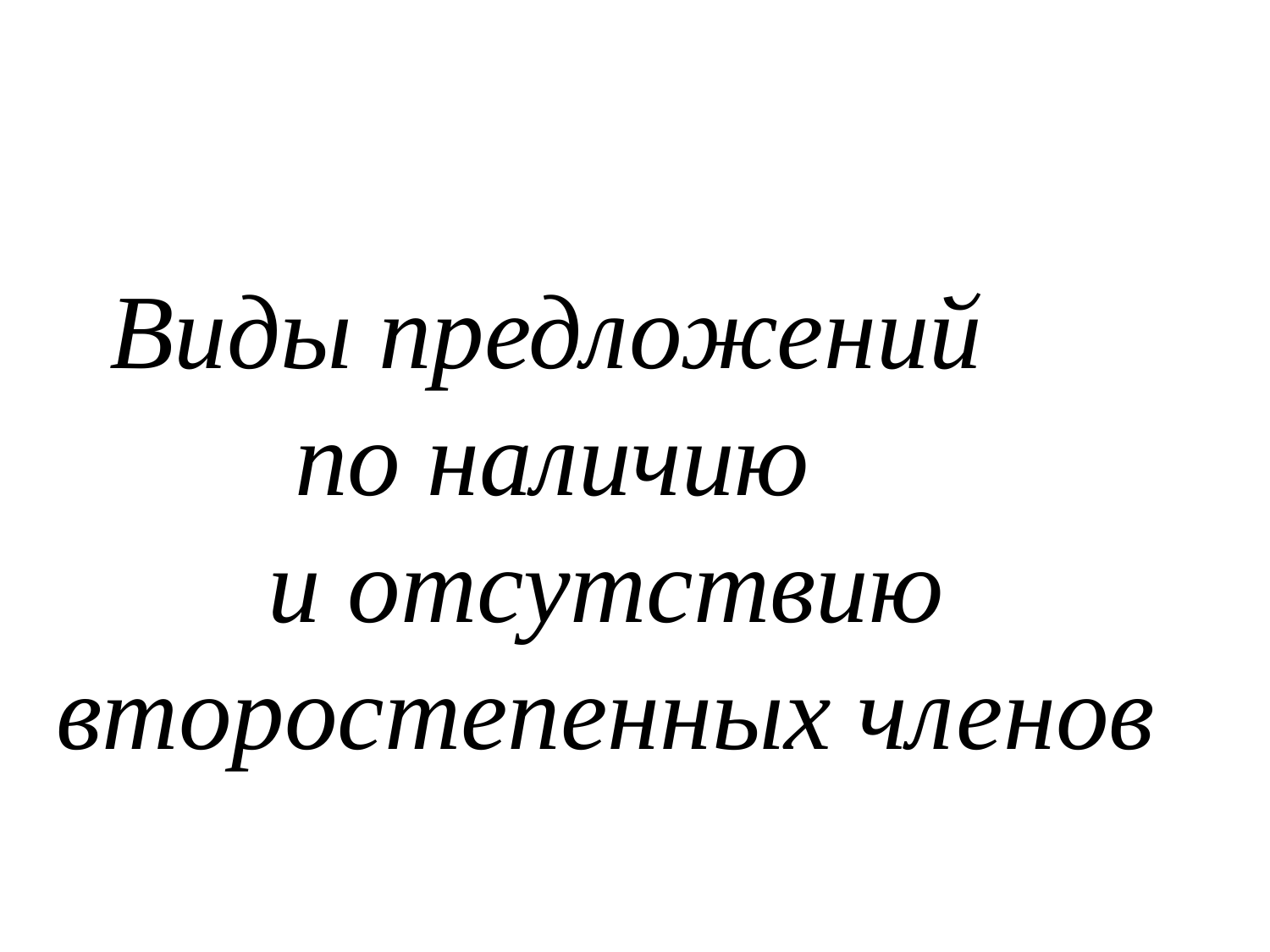

Виды предложений
         по наличию
        и отсутствию второстепенных членов